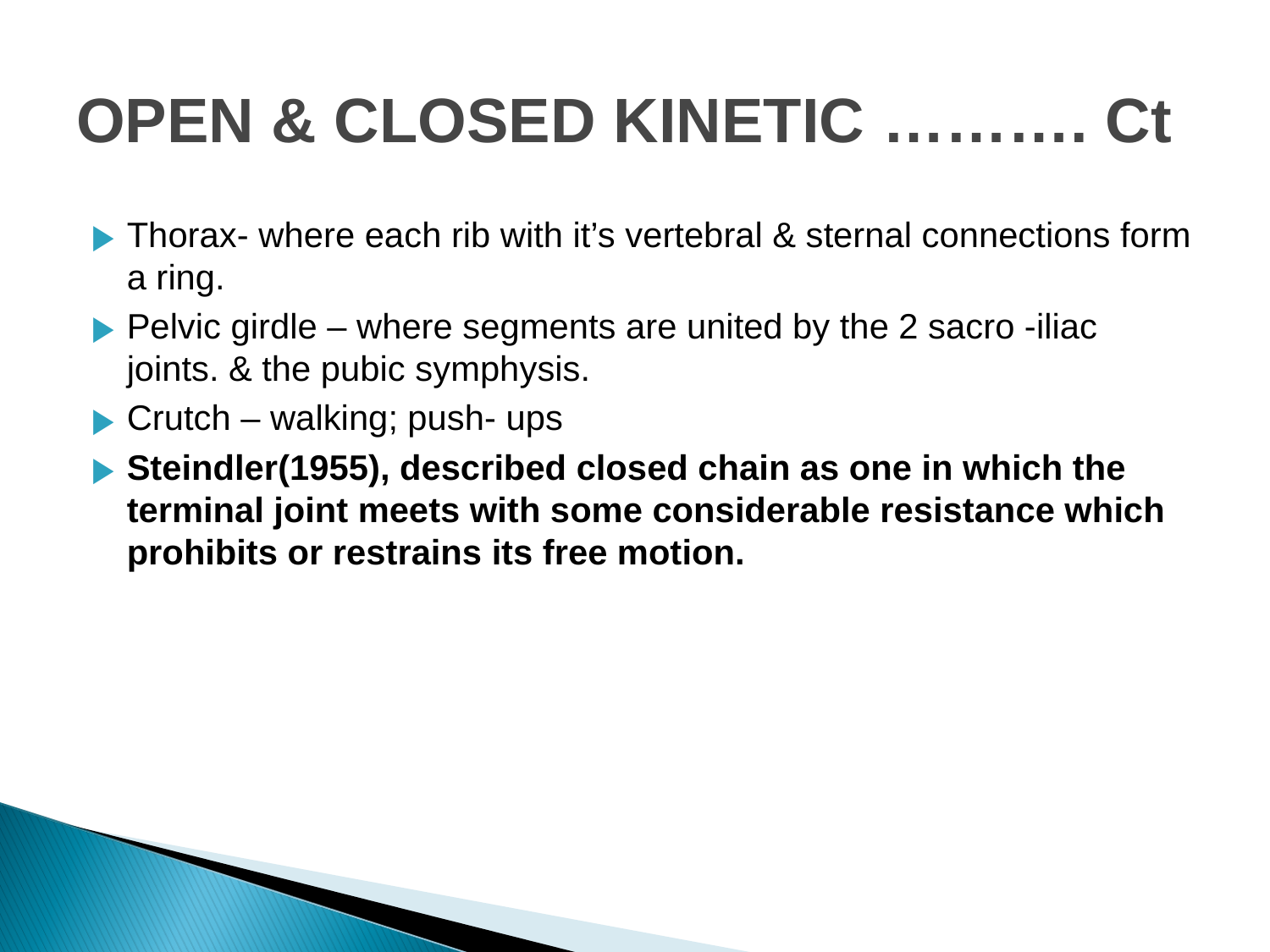

OPEN & CLOSED KINETIC ………. Ct
Thorax- where each rib with it’s vertebral & sternal connections form a ring.
Pelvic girdle – where segments are united by the 2 sacro -iliac joints. & the pubic symphysis.
Crutch – walking; push- ups
Steindler(1955), described closed chain as one in which the terminal joint meets with some considerable resistance which prohibits or restrains its free motion.